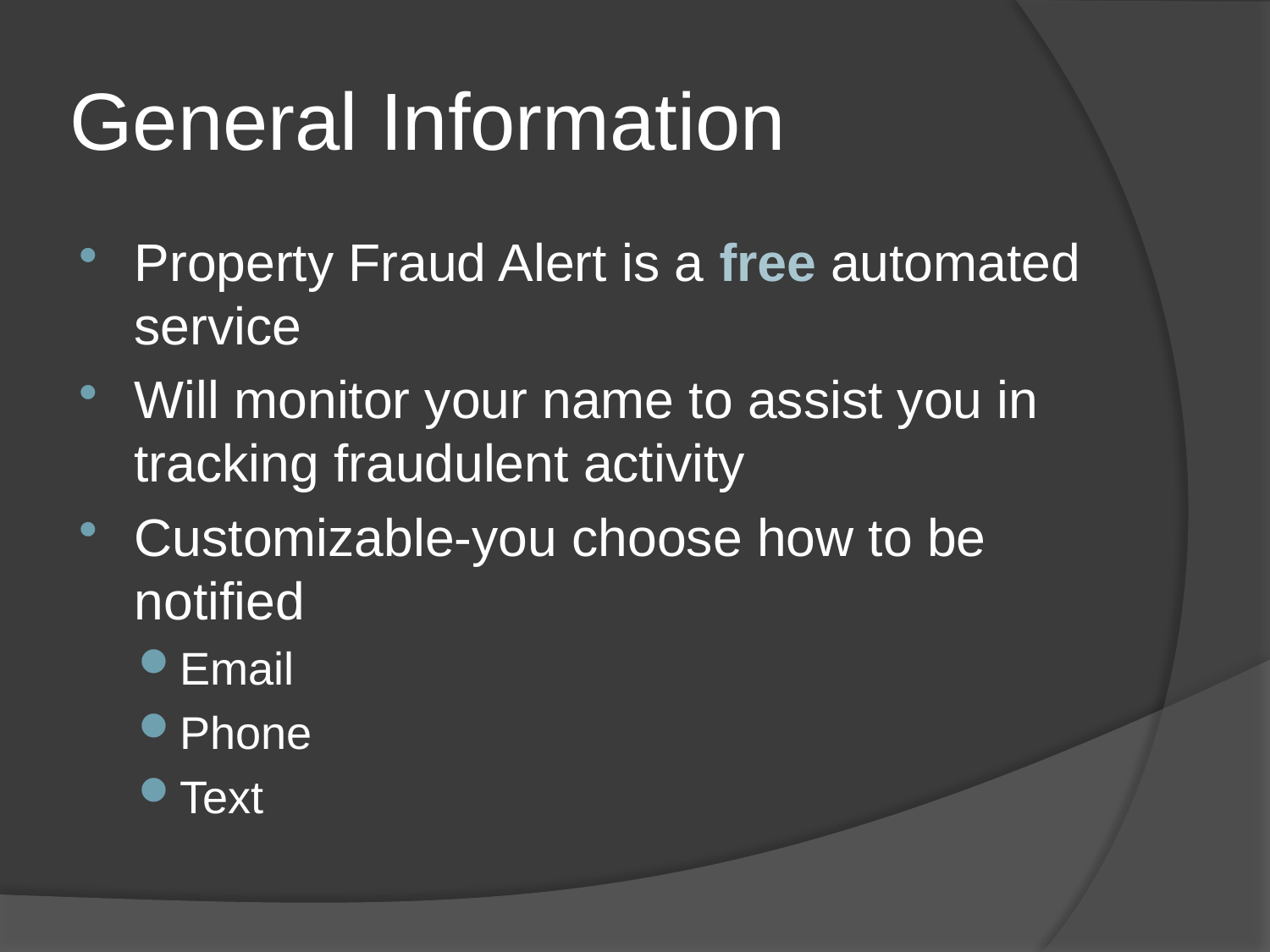

# General Information
Property Fraud Alert is a free automated service
Will monitor your name to assist you in tracking fraudulent activity
Customizable-you choose how to be notified
Email
Phone
Text